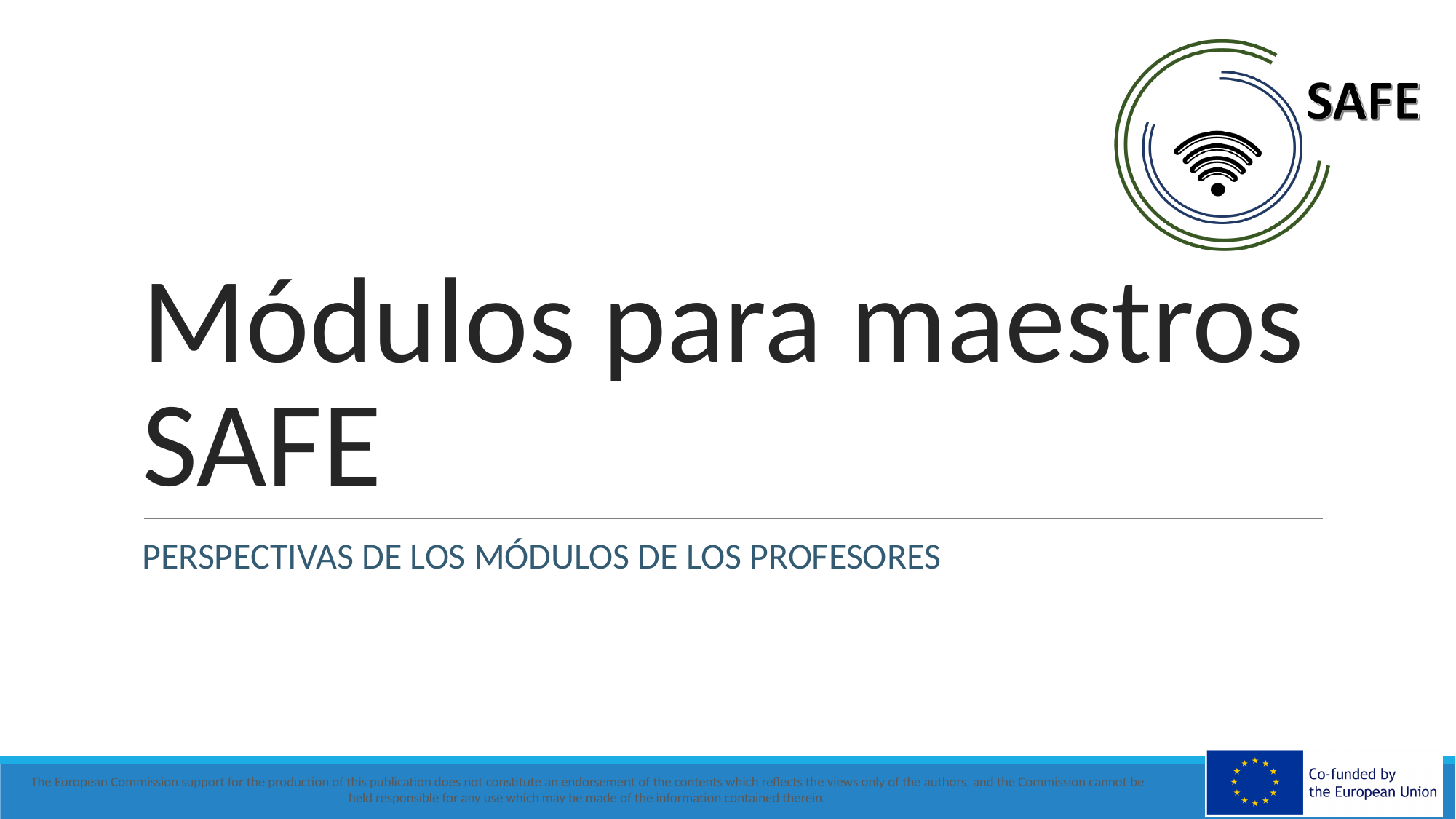

# Módulos para maestros SAFE
PERSPECTIVAS DE LOS MÓDULOS DE LOS PROFESORES